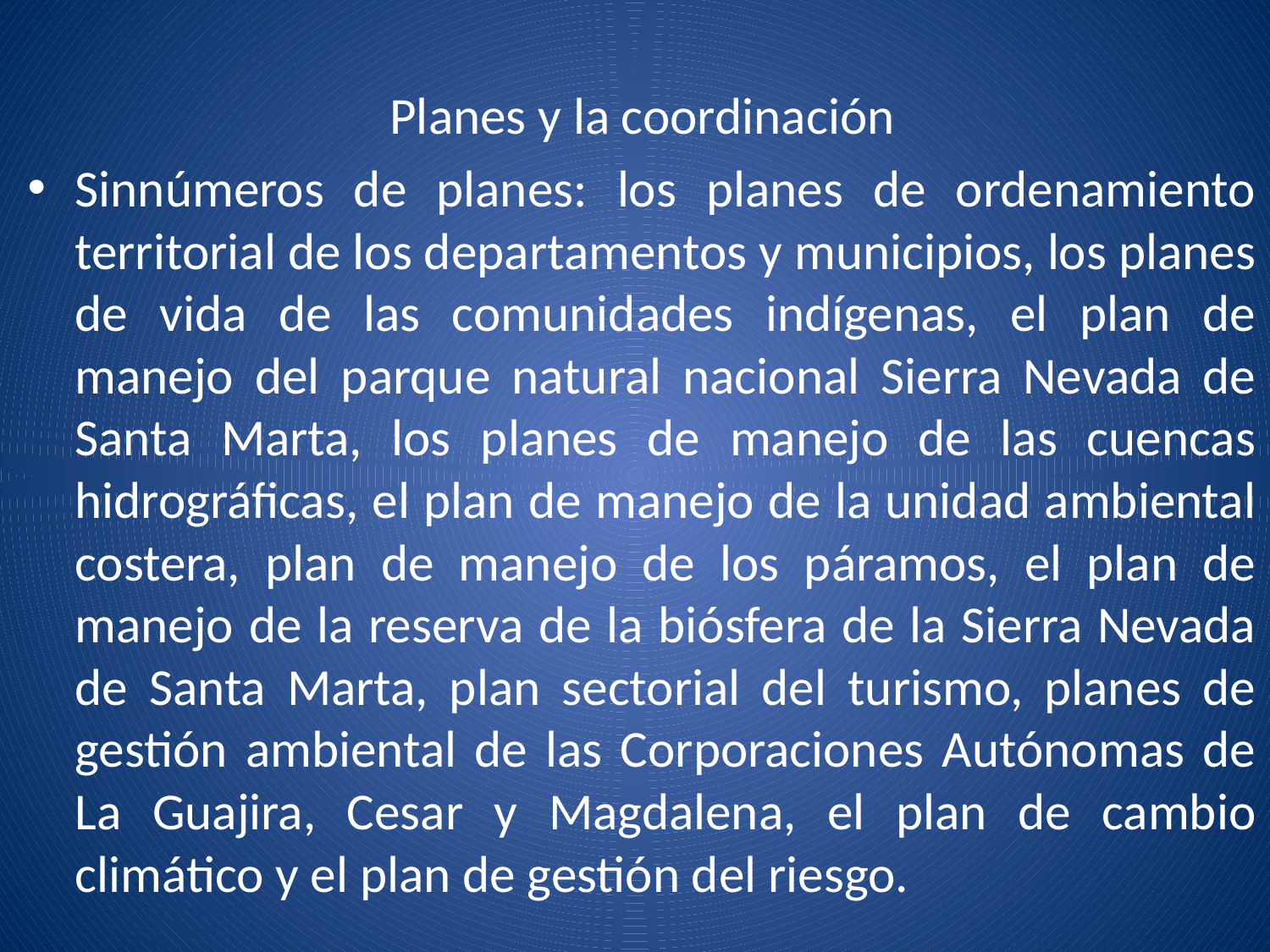

Planes y la coordinación
Sinnúmeros de planes: los planes de ordenamiento territorial de los departamentos y municipios, los planes de vida de las comunidades indígenas, el plan de manejo del parque natural nacional Sierra Nevada de Santa Marta, los planes de manejo de las cuencas hidrográficas, el plan de manejo de la unidad ambiental costera, plan de manejo de los páramos, el plan de manejo de la reserva de la biósfera de la Sierra Nevada de Santa Marta, plan sectorial del turismo, planes de gestión ambiental de las Corporaciones Autónomas de La Guajira, Cesar y Magdalena, el plan de cambio climático y el plan de gestión del riesgo.